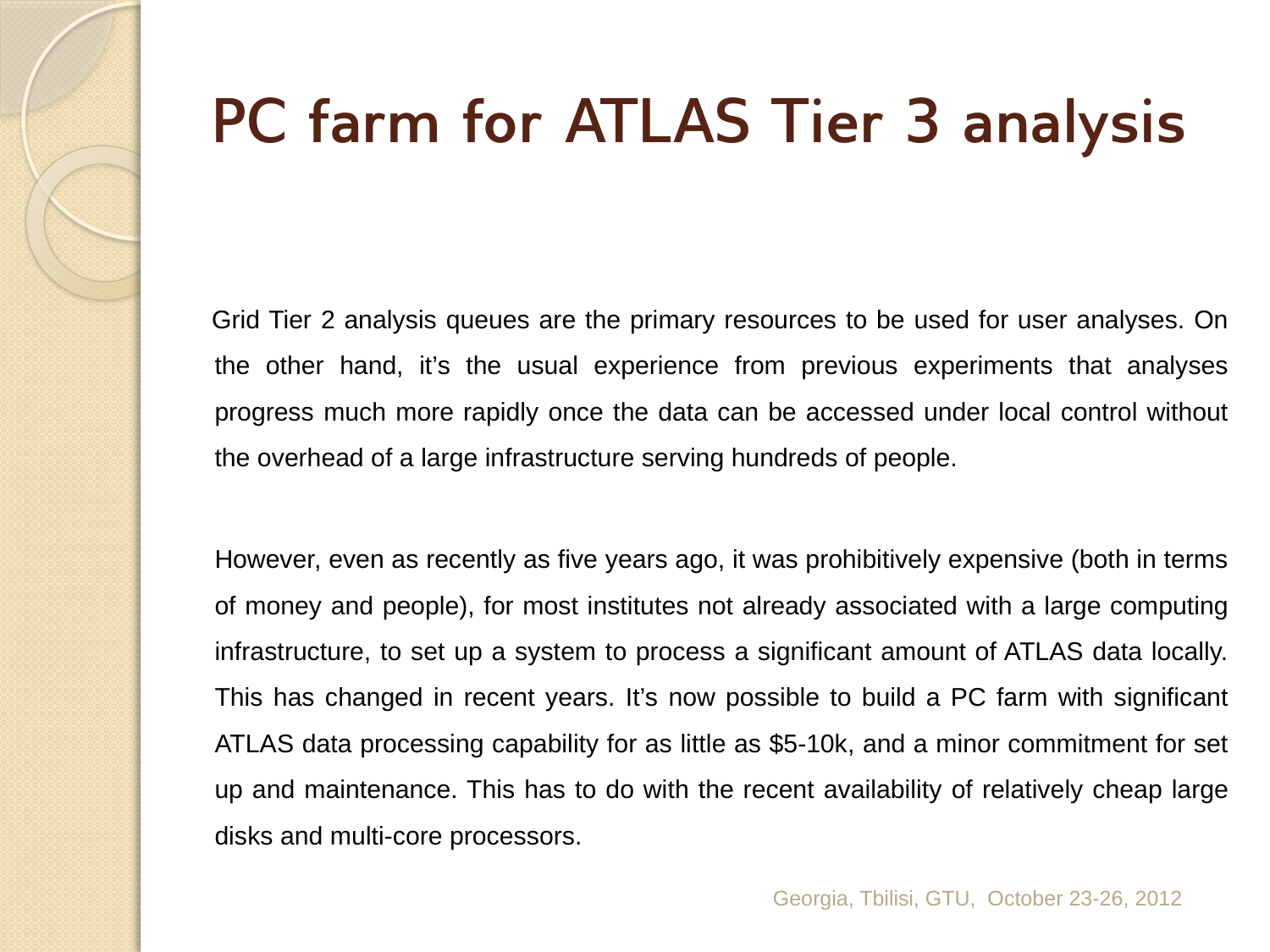

# PC farm for ATLAS Tier 3 analysis

Grid Tier 2 analysis queues are the primary resources to be used for user analyses. On the other hand, it’s the usual experience from previous experiments that analyses progress much more rapidly once the data can be accessed under local control without the overhead of a large infrastructure serving hundreds of people.
However, even as recently as five years ago, it was prohibitively expensive (both in terms of money and people), for most institutes not already associated with a large computing infrastructure, to set up a system to process a significant amount of ATLAS data locally. This has changed in recent years. It’s now possible to build a PC farm with significant ATLAS data processing capability for as little as $5-10k, and a minor commitment for set up and maintenance. This has to do with the recent availability of relatively cheap large disks and multi-core processors.
Georgia, Tbilisi, GTU,  October 23-26, 2012